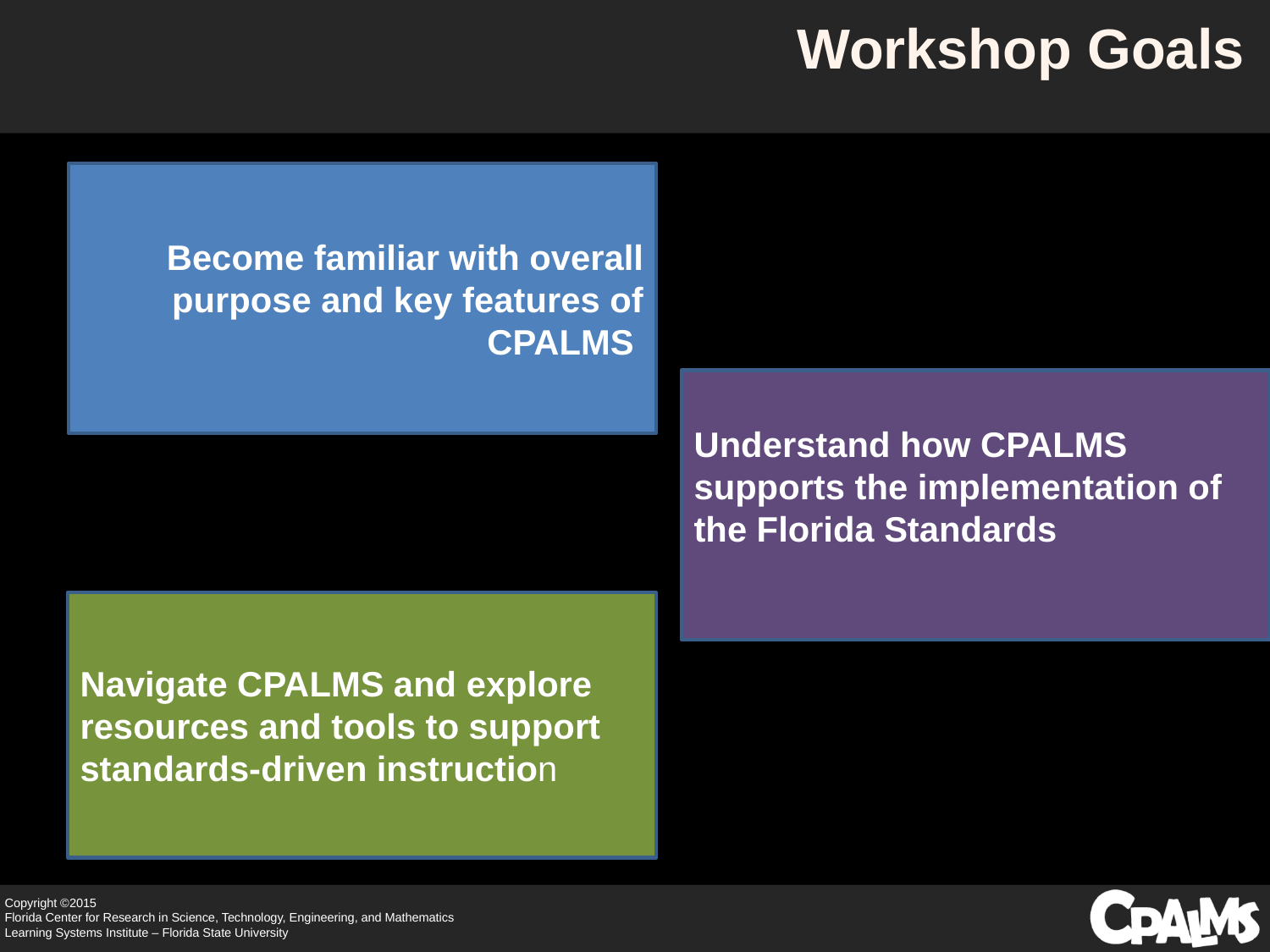

# Workshop Goals
Become familiar with overall purpose and key features of CPALMS
Understand how CPALMS supports the implementation of the Florida Standards

Navigate CPALMS and explore resources and tools to support standards-driven instruction